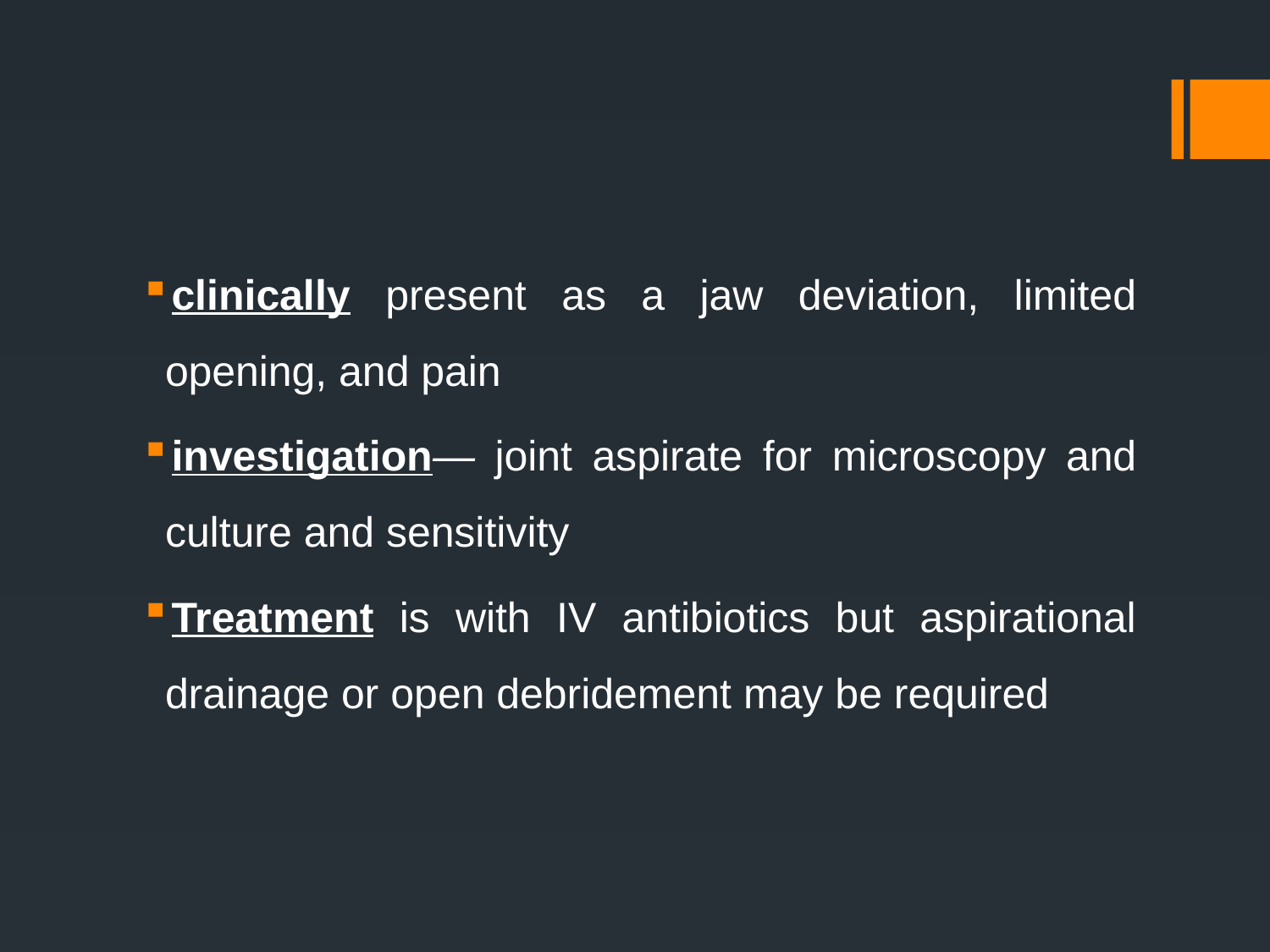

clinically present as a jaw deviation, limited opening, and pain
investigation— joint aspirate for microscopy and culture and sensitivity
Treatment is with IV antibiotics but aspirational drainage or open debridement may be required